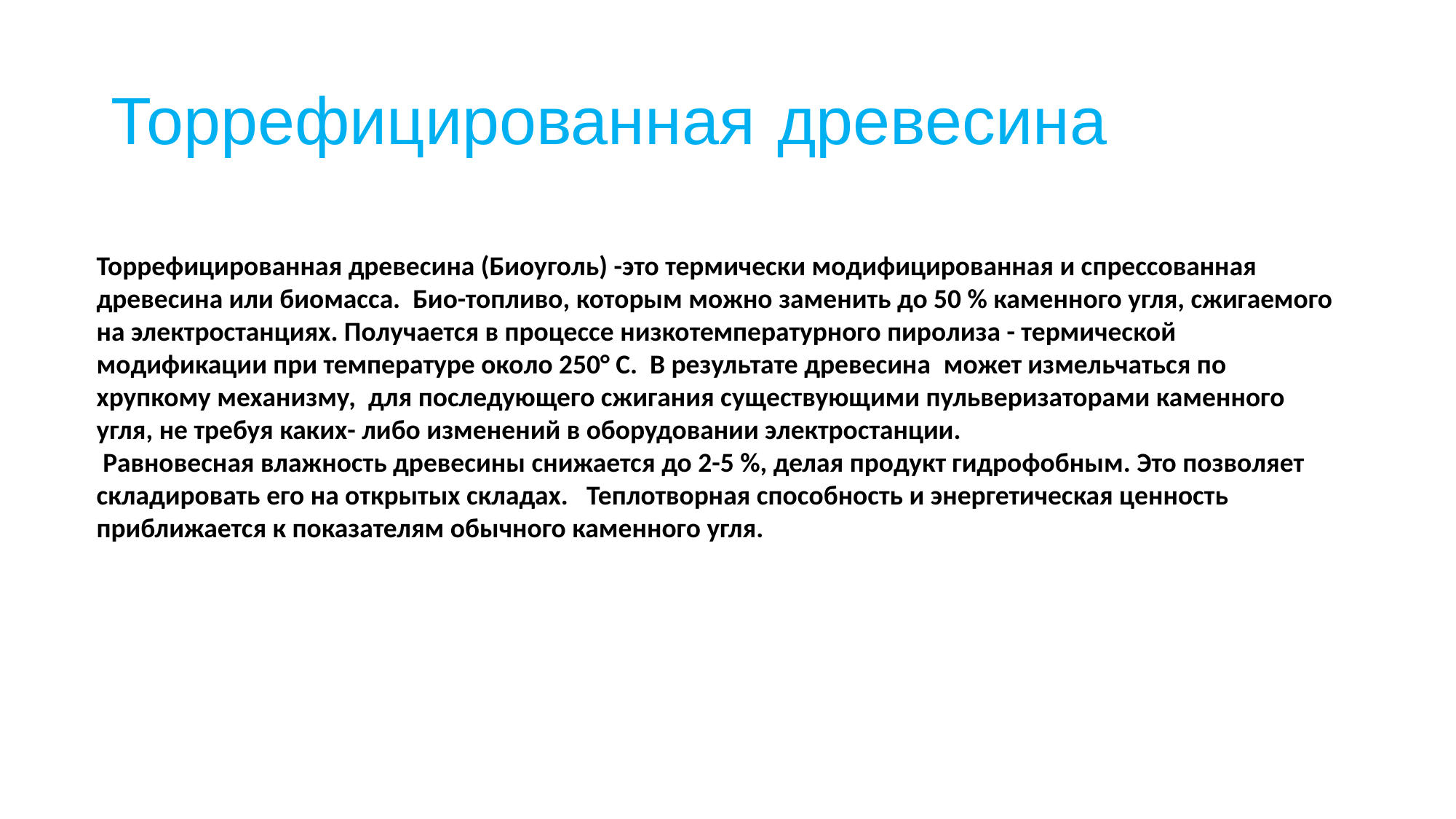

# Торрефицированная древесина

Торрефицированная древесина (Биоуголь) -это термически модифицированная и спрессованная древесина или биомасса.  Био-топливо, которым можно заменить до 50 % каменного угля, сжигаемого на электростанциях. Получается в процессе низкотемпературного пиролиза - термической модификации при температуре около 250° С.  В результате древесина  может измельчаться по хрупкому механизму,  для последующего сжигания существующими пульверизаторами каменного угля, не требуя каких- либо изменений в оборудовании электростанции.
 Равновесная влажность древесины снижается до 2-5 %, делая продукт гидрофобным. Это позволяет складировать его на открытых складах.   Теплотворная способность и энергетическая ценность приближается к показателям обычного каменного угля.